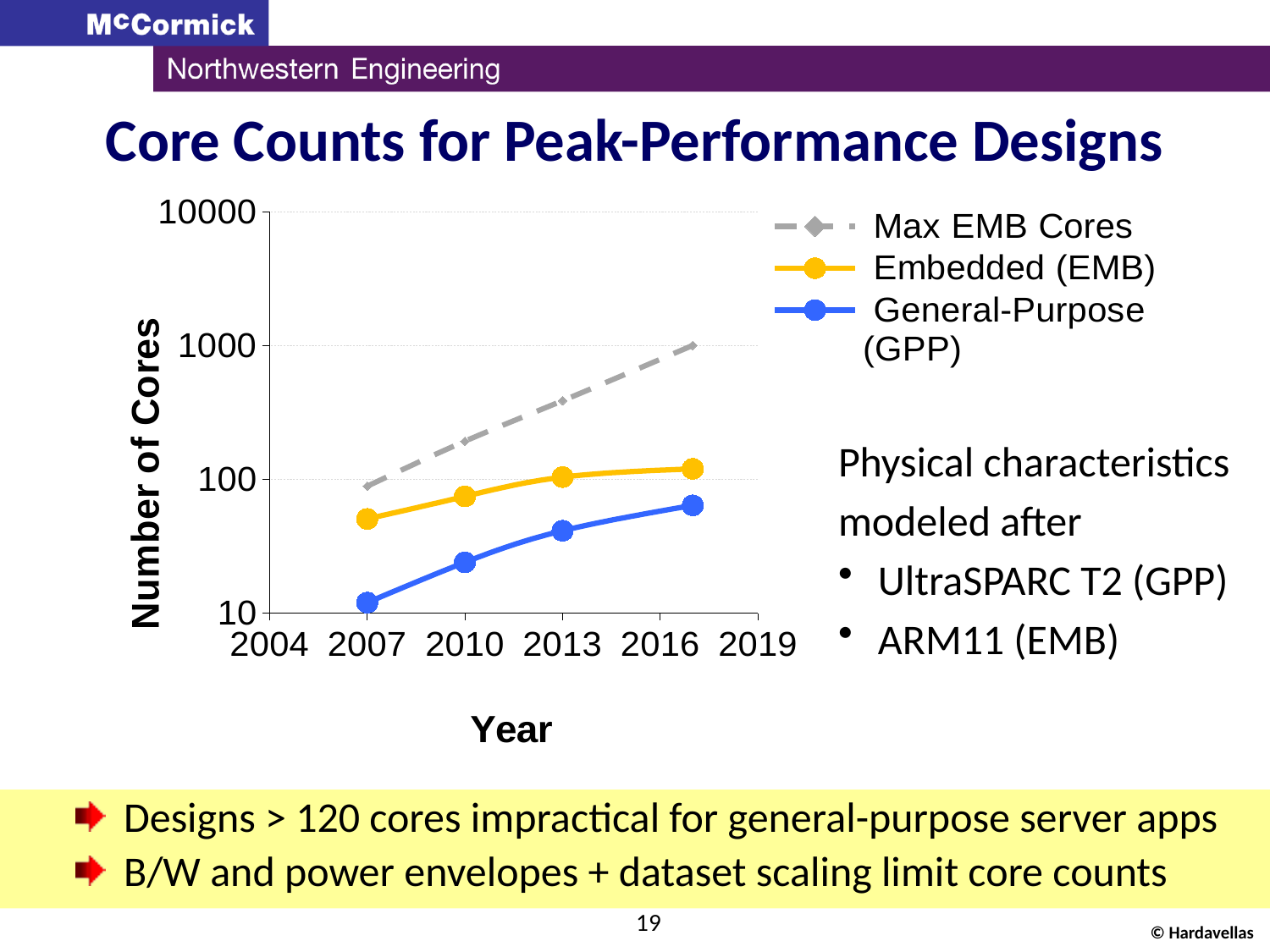

# Core Counts for Peak-Performance Designs

### Chart

| Category |  Max EMB Cores |  |  |
|---|---|---|---|
Physical characteristics
modeled after
 UltraSPARC T2 (GPP)
 ARM11 (EMB)
Designs > 120 cores impractical for general-purpose server apps
B/W and power envelopes + dataset scaling limit core counts
19
© Hardavellas